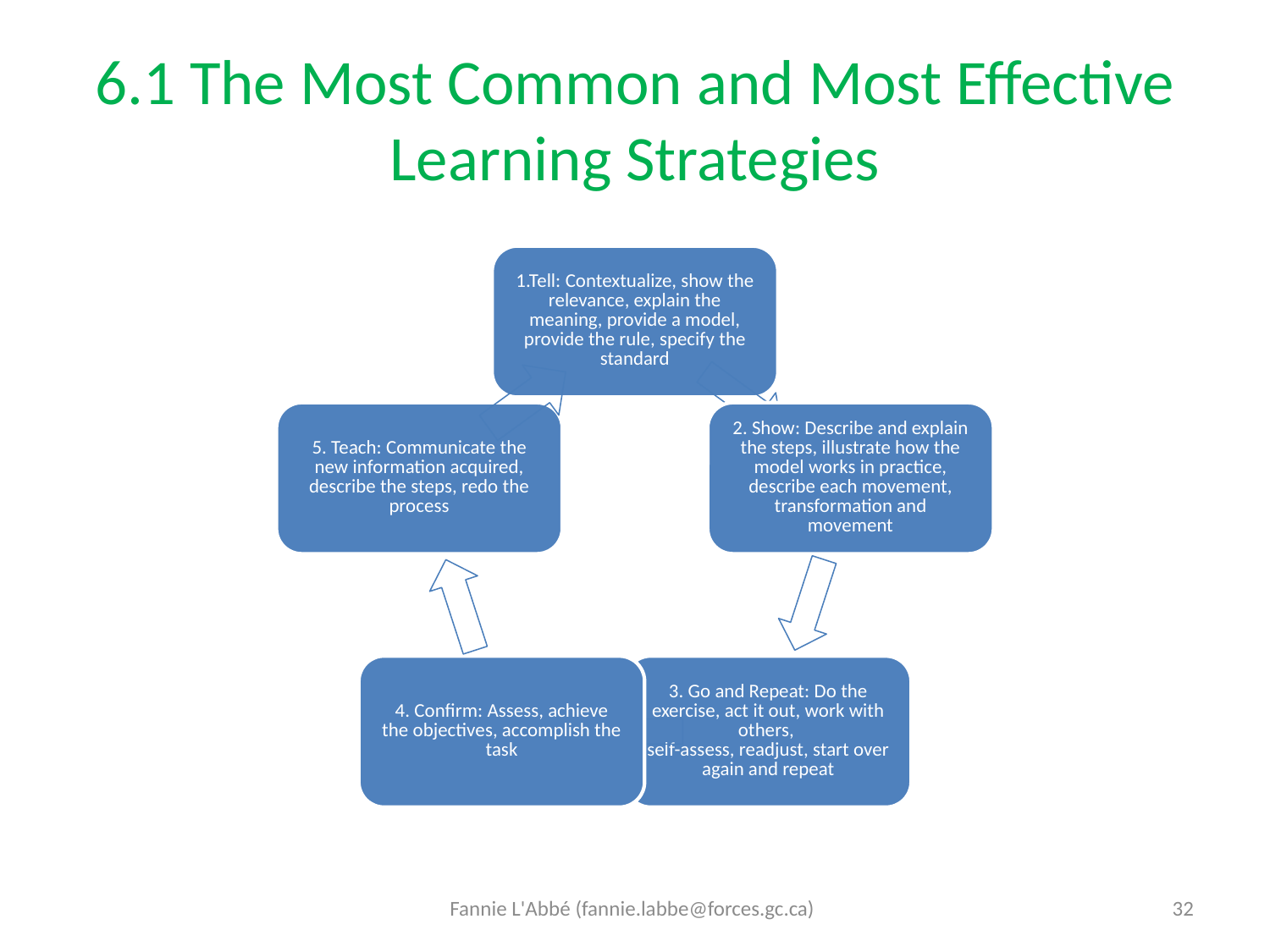

# 6.1 The Most Common and Most Effective Learning Strategies
1.Tell: Contextualize, show the relevance, explain the meaning, provide a model, provide the rule, specify the standard
2. Show: Describe and explain the steps, illustrate how the model works in practice, describe each movement, transformation and movement
3. Go and Repeat: Do the exercise, act it out, work with others,
self-assess, readjust, start over again and repeat
4. Confirm: Assess, achieve the objectives, accomplish the task
5. Teach: Communicate the new information acquired, describe the steps, redo the process
Fannie L'Abbé (fannie.labbe@forces.gc.ca)
32